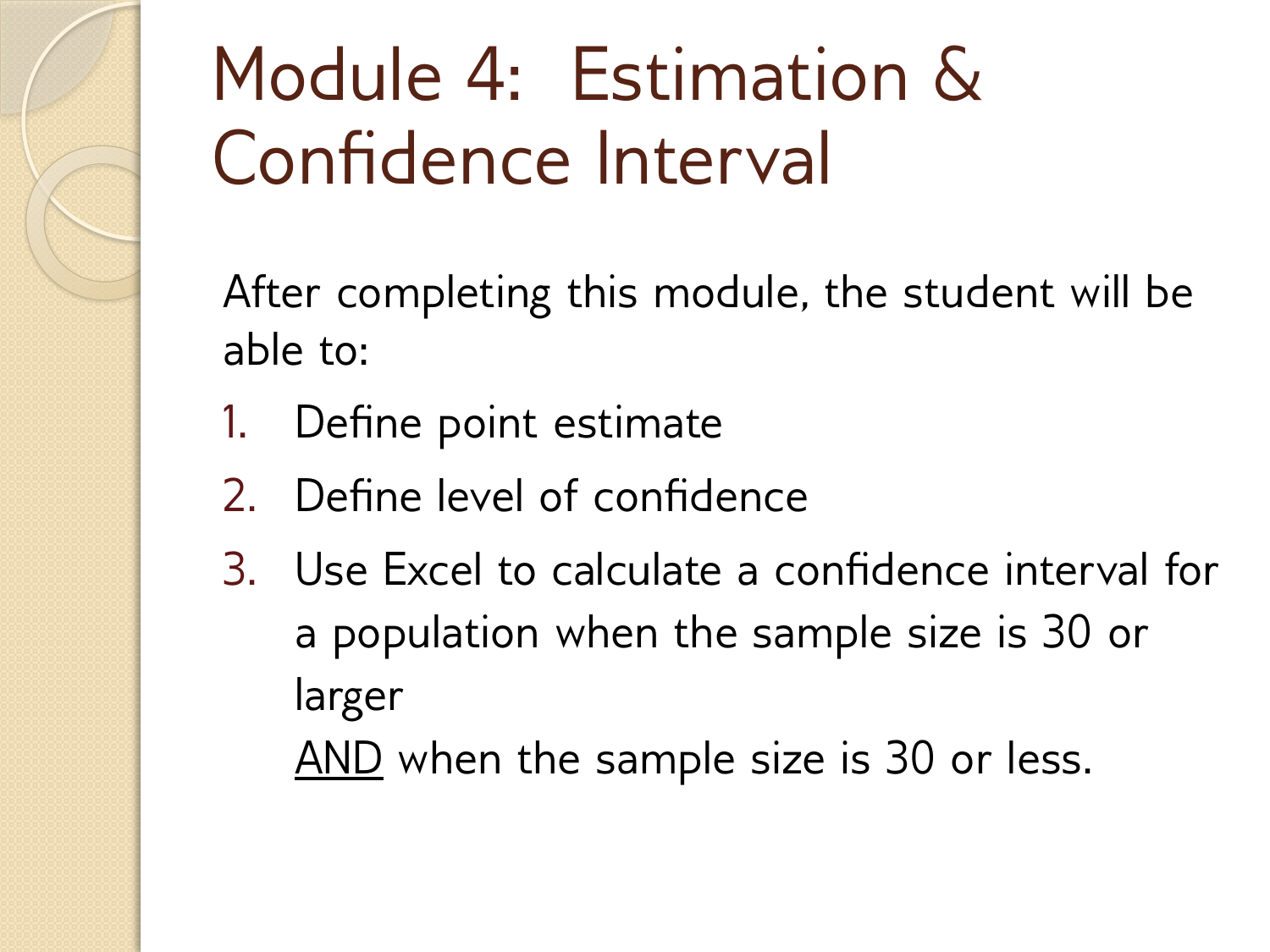

# Module 4:  Estimation & Confidence Interval
After completing this module, the student will be able to:
Define point estimate
Define level of confidence
Use Excel to calculate a confidence interval for a population when the sample size is 30 or larger
AND when the sample size is 30 or less.